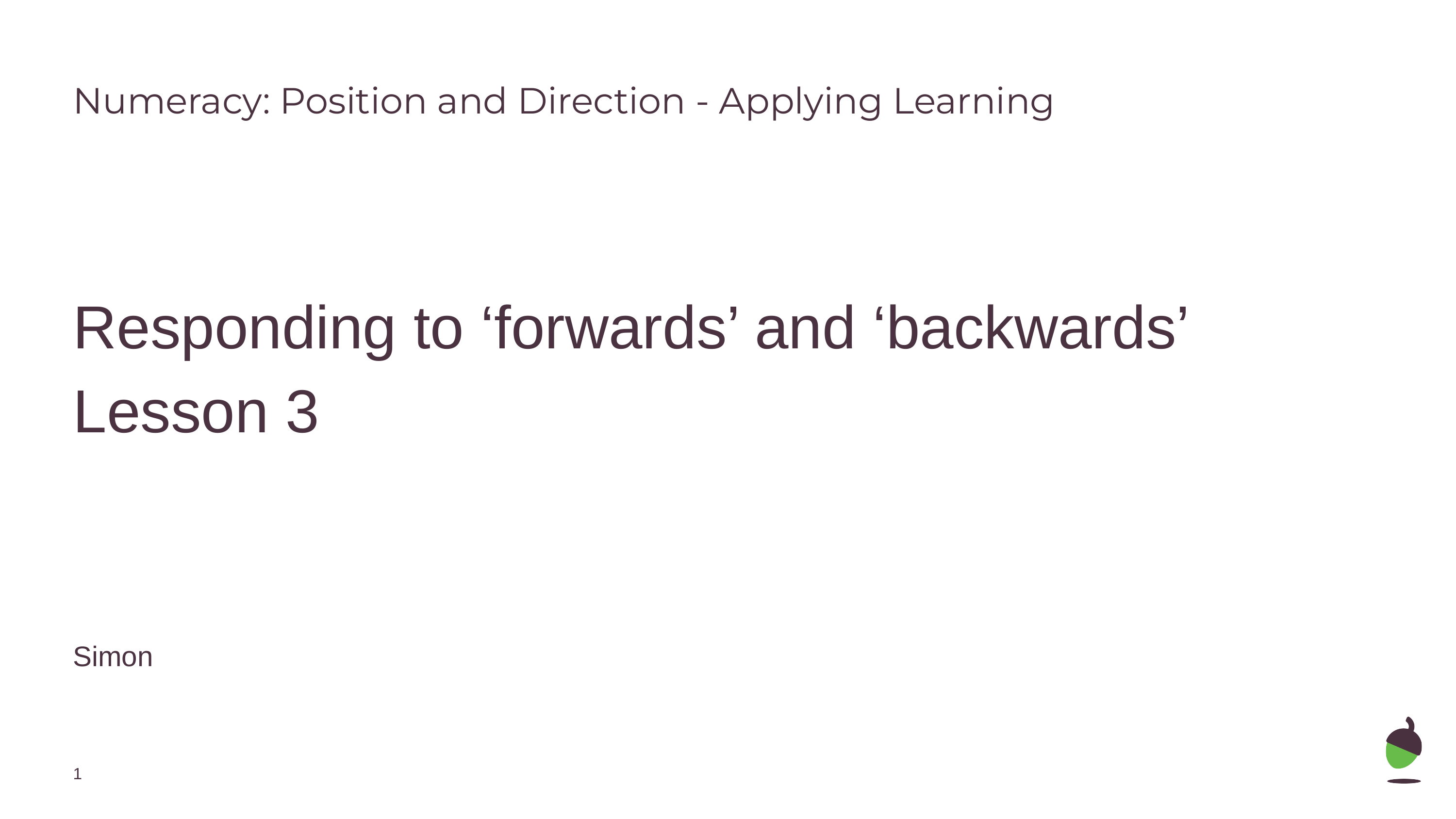

Numeracy: Position and Direction - Applying Learning
Responding to ‘forwards’ and ‘backwards’
Lesson 3
Simon
1